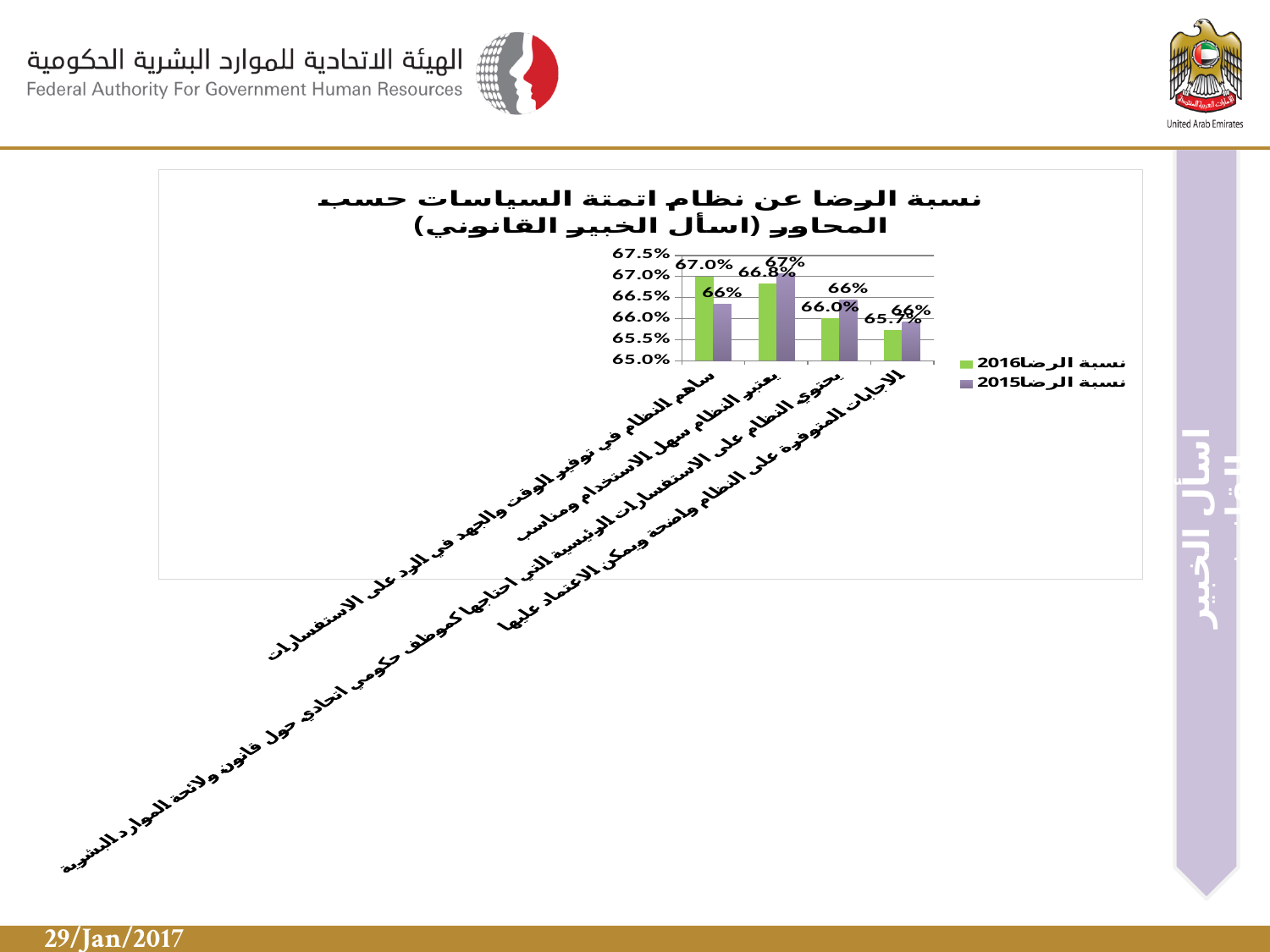

### Chart: نسبة الرضا عن نظام اتمتة السياسات حسب المحاور (اسأل الخبير القانوني)

| Category | نسبة الرضا2016 | نسبة الرضا2015 |
|---|---|---|
| ساهم النظام في توفير الوقت والجهد في الرد على الاستفسارات | 0.66996699669967 | 0.6634408602150538 |
| يعتبر النظام سهل الاستخدام ومناسب | 0.6683168316831684 | 0.6706093189964157 |
| يحتوي النظام على الاستفسارات الرئيسية التي احتاجها كموظف حكومي اتحادي حول قانون ولائحة الموارد البشرية | 0.6600660066006601 | 0.6645161290322581 |
| الاجابات المتوفرة على النظام واضحة ويمكن الاعتماد عليها | 0.6572847682119205 | 0.6591397849462366 |
اسأل الخبير القانوني